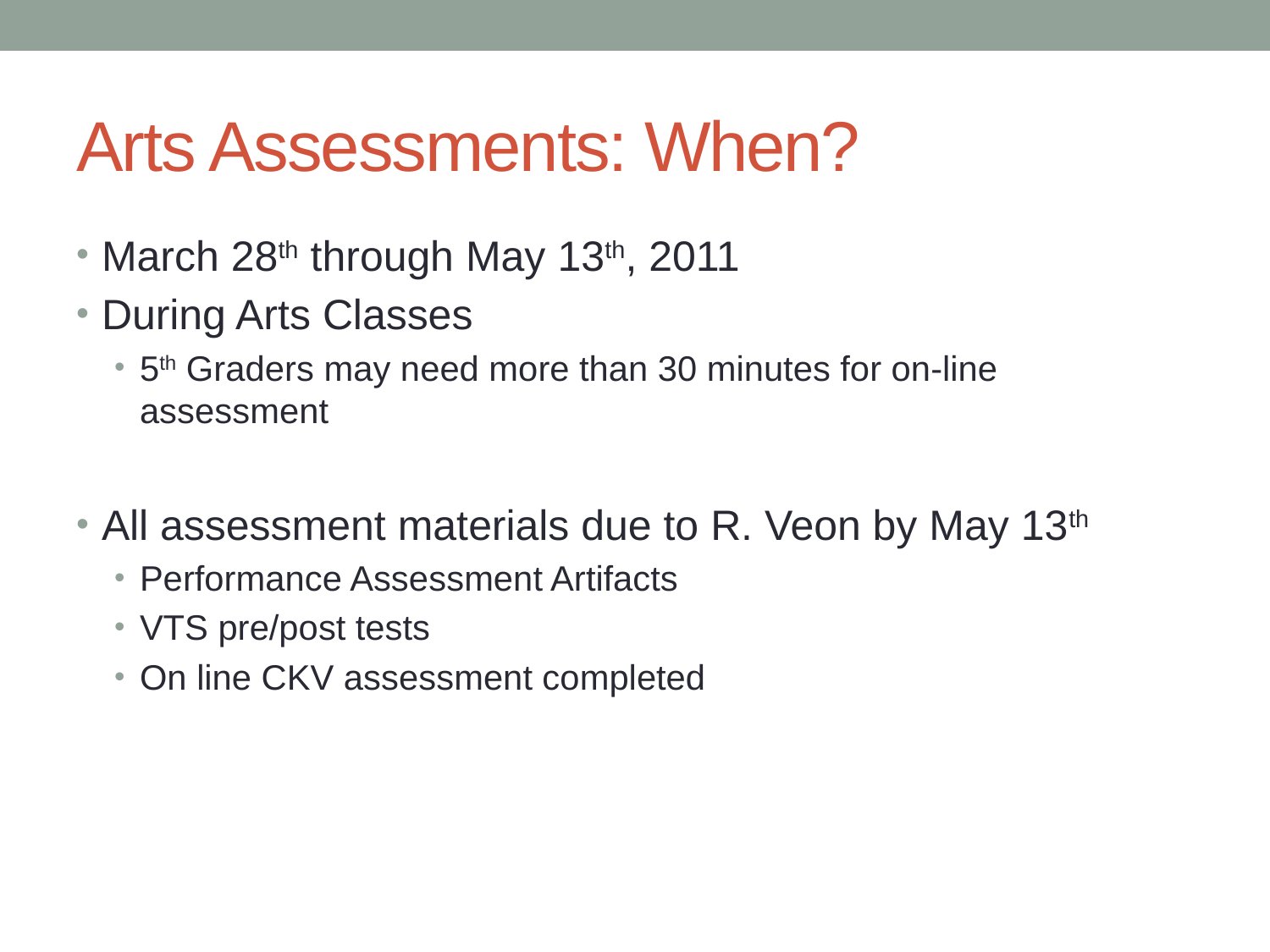

# Arts Assessments: When?
March 28th through May 13th, 2011
During Arts Classes
5th Graders may need more than 30 minutes for on-line assessment

All assessment materials due to R. Veon by May 13th
Performance Assessment Artifacts
VTS pre/post tests
On line CKV assessment completed